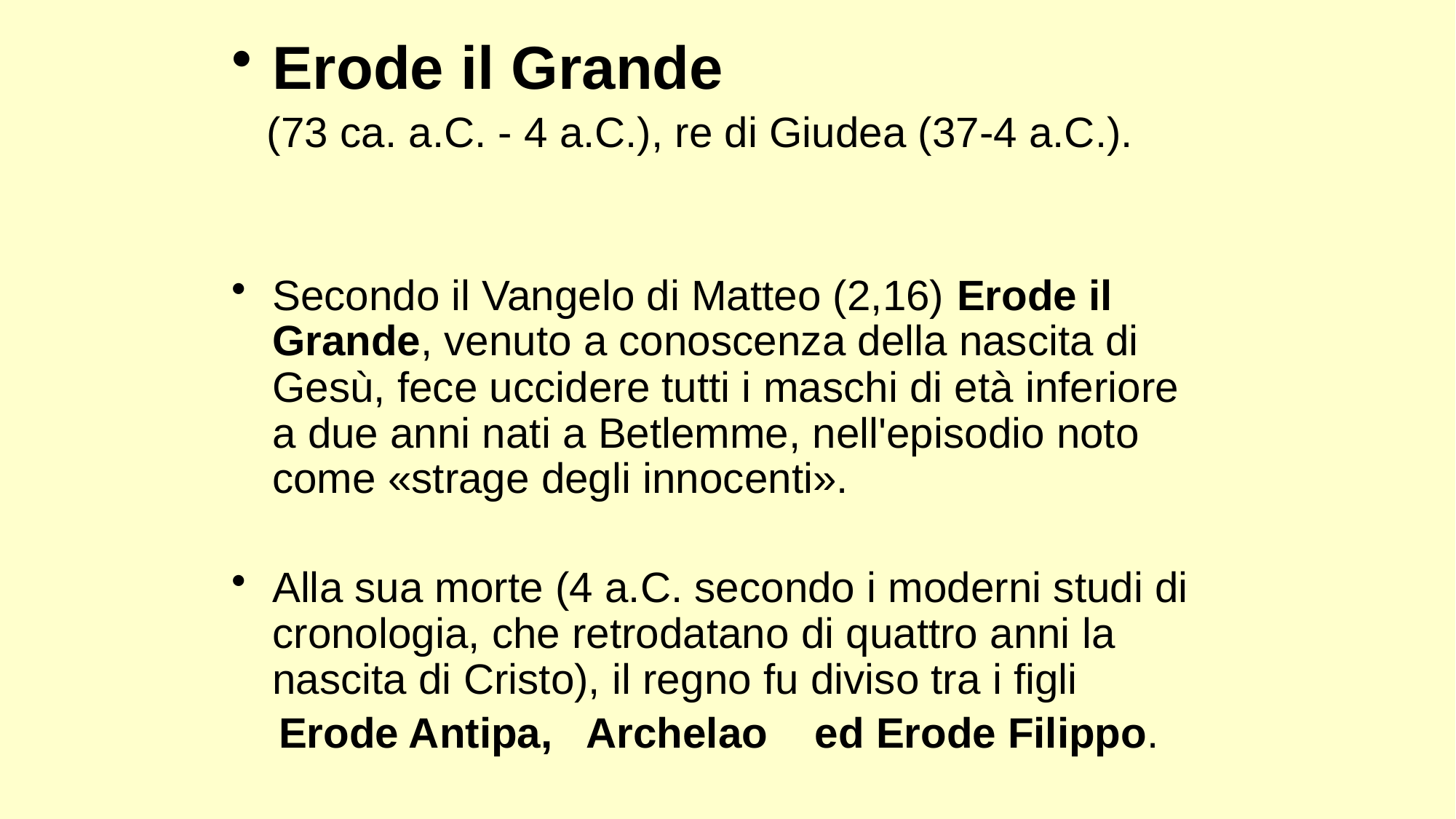

Erode il Grande
   (73 ca. a.C. - 4 a.C.), re di Giudea (37-4 a.C.).

Secondo il Vangelo di Matteo (2,16) Erode il Grande, venuto a conoscenza della nascita di Gesù, fece uccidere tutti i maschi di età inferiore a due anni nati a Betlemme, nell'episodio noto come «strage degli innocenti».

Alla sua morte (4 a.C. secondo i moderni studi di cronologia, che retrodatano di quattro anni la nascita di Cristo), il regno fu diviso tra i figli
    Erode Antipa,   Archelao    ed Erode Filippo.